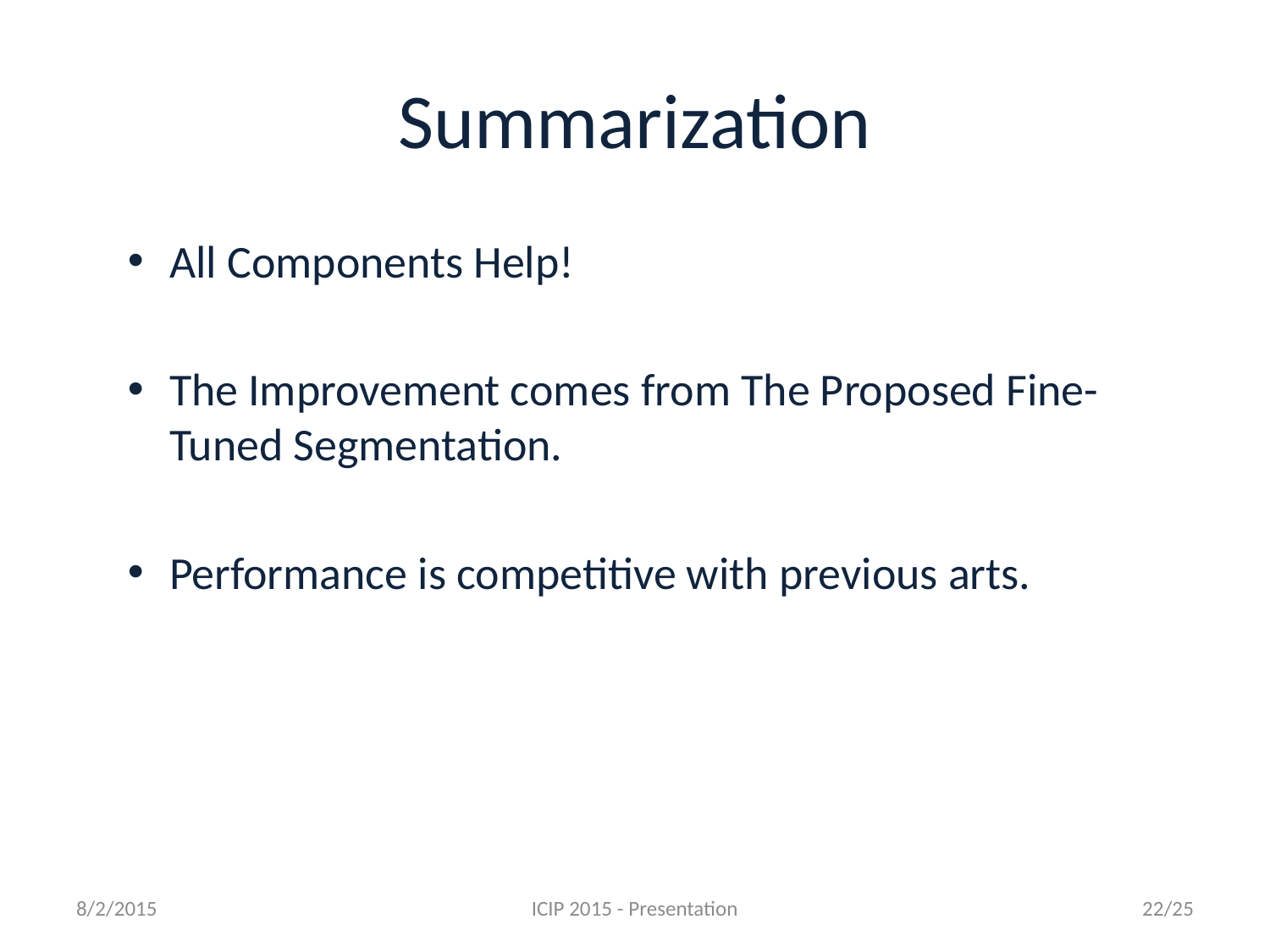

# Summarization
All Components Help!

The Improvement comes from The Proposed Fine-Tuned Segmentation.

Performance is competitive with previous arts.
8/2/2015
ICIP 2015 - Presentation
22/25